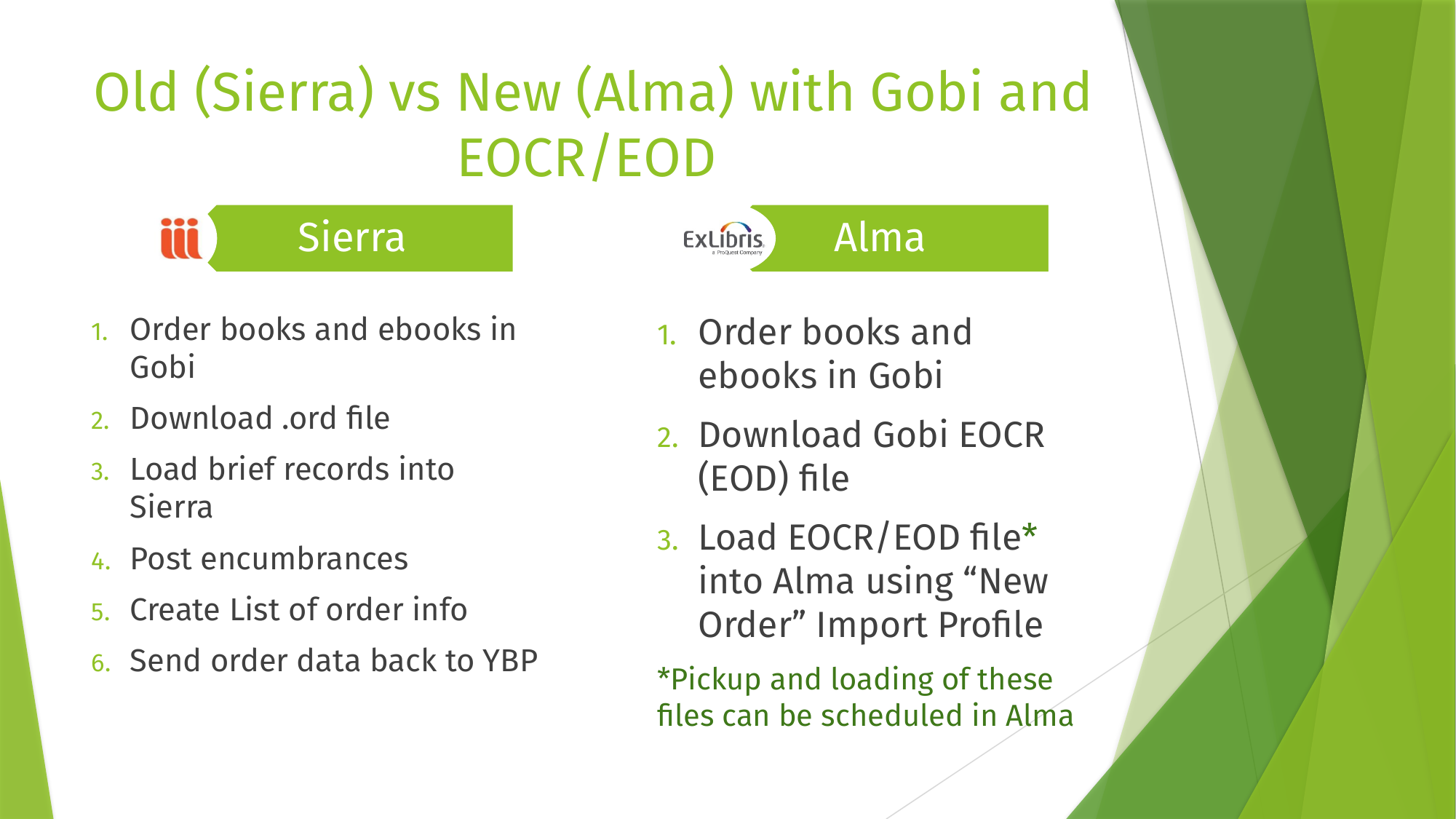

# Old (Sierra) vs New (Alma) with Gobi and EOCR/EOD
Sierra
Alma
Order books and ebooks in Gobi
Download .ord file
Load brief records into Sierra
Post encumbrances
Create List of order info
Send order data back to YBP

Order books and ebooks in Gobi
Download Gobi EOCR (EOD) file
Load EOCR/EOD file* into Alma using “New Order” Import Profile
*Pickup and loading of these files can be scheduled in Alma